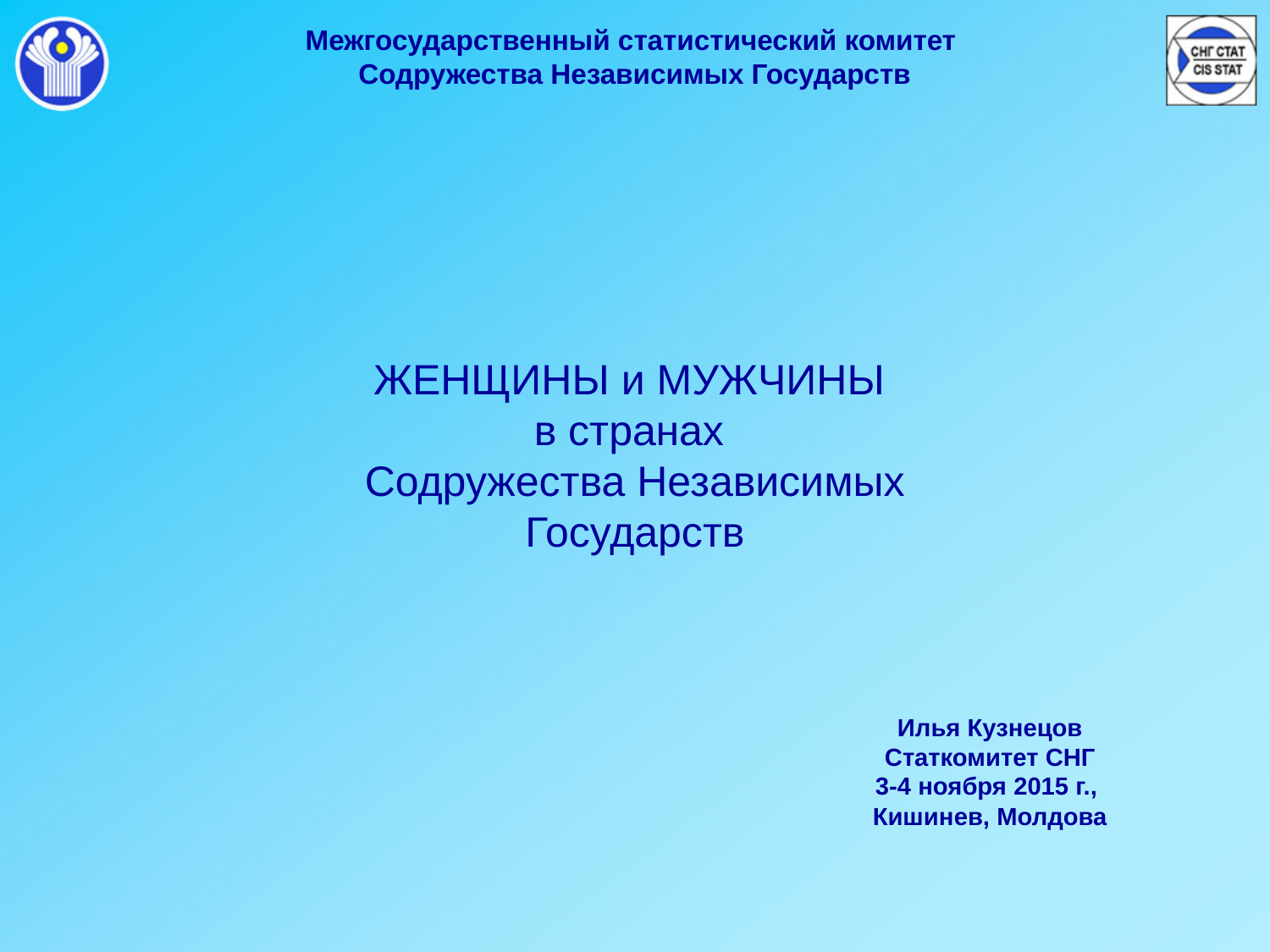

Межгосударственный статистический комитет
Содружества Независимых Государств
ЖЕНЩИНЫ и МУЖЧИНЫ
в странах
Содружества Независимых Государств

Илья Кузнецов
Статкомитет СНГ
3-4 ноября 2015 г.,
Кишинев, Молдова